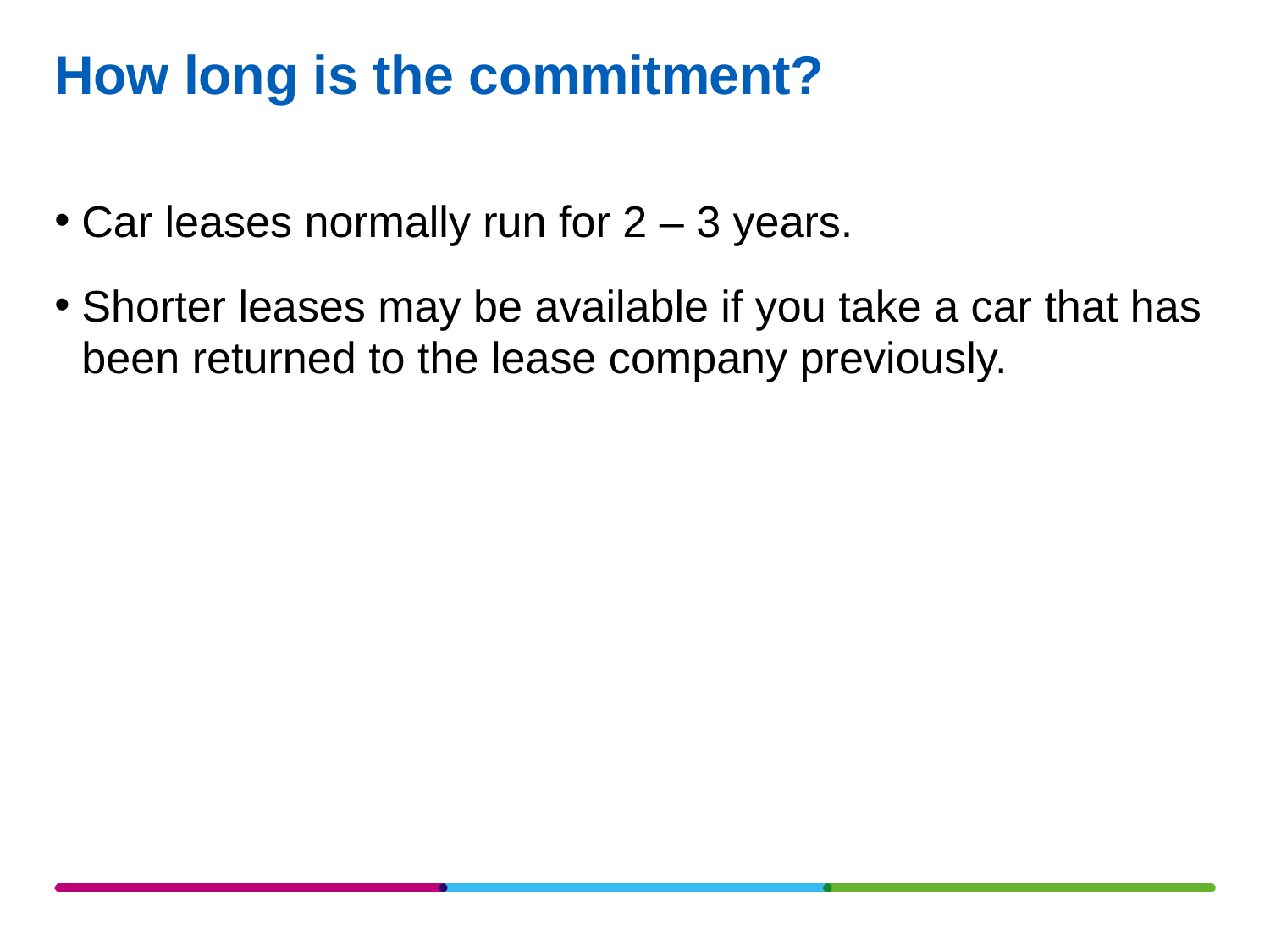

# How long is the commitment?
Car leases normally run for 2 – 3 years.
Shorter leases may be available if you take a car that has been returned to the lease company previously.